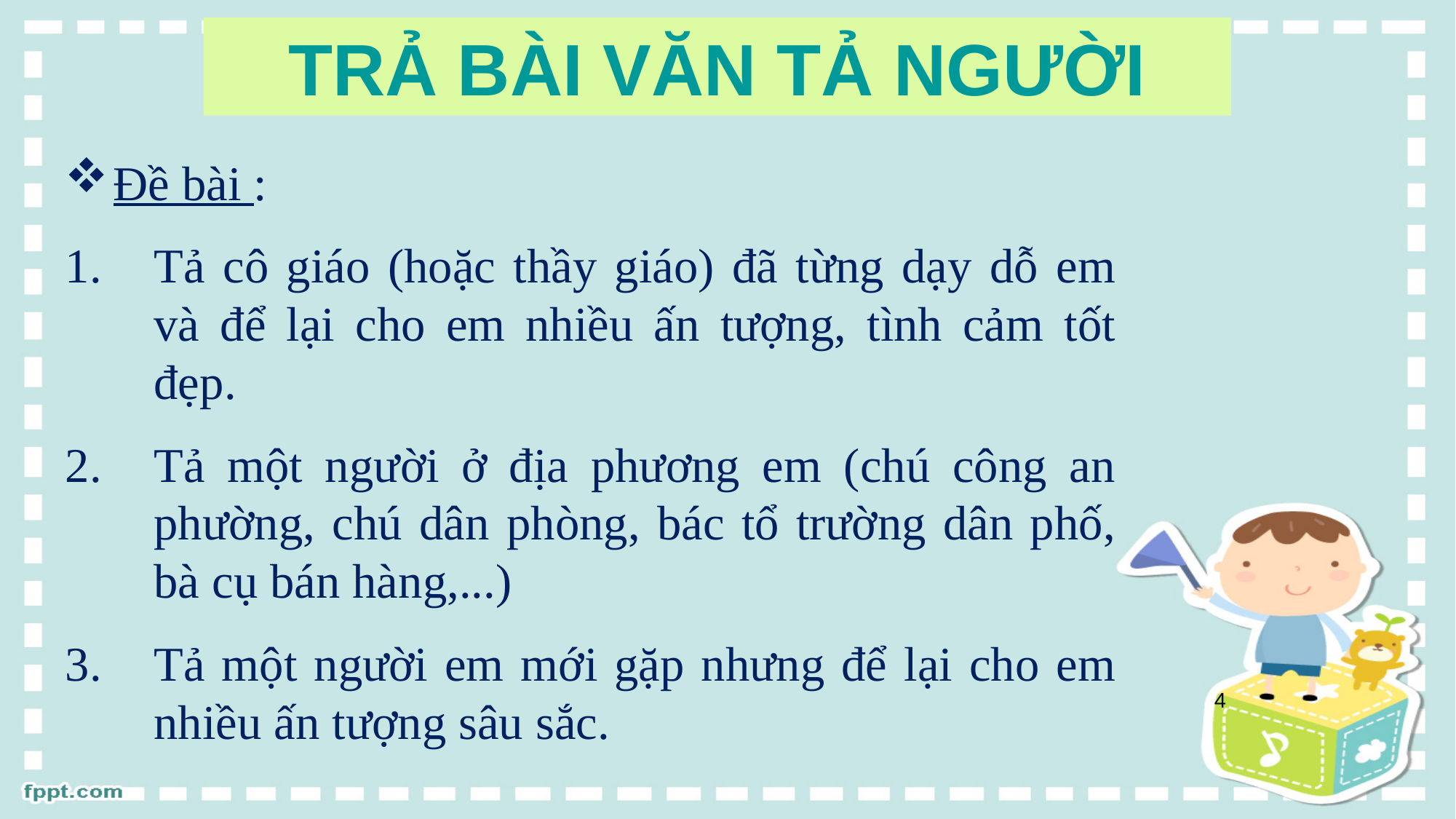

TRẢ BÀI VĂN TẢ NGƯỜI
Đề bài :
Tả cô giáo (hoặc thầy giáo) đã từng dạy dỗ em và để lại cho em nhiều ấn tượng, tình cảm tốt đẹp.
Tả một người ở địa phương em (chú công an phường, chú dân phòng, bác tổ trường dân phố, bà cụ bán hàng,...)
Tả một người em mới gặp nhưng để lại cho em nhiều ấn tượng sâu sắc.

4